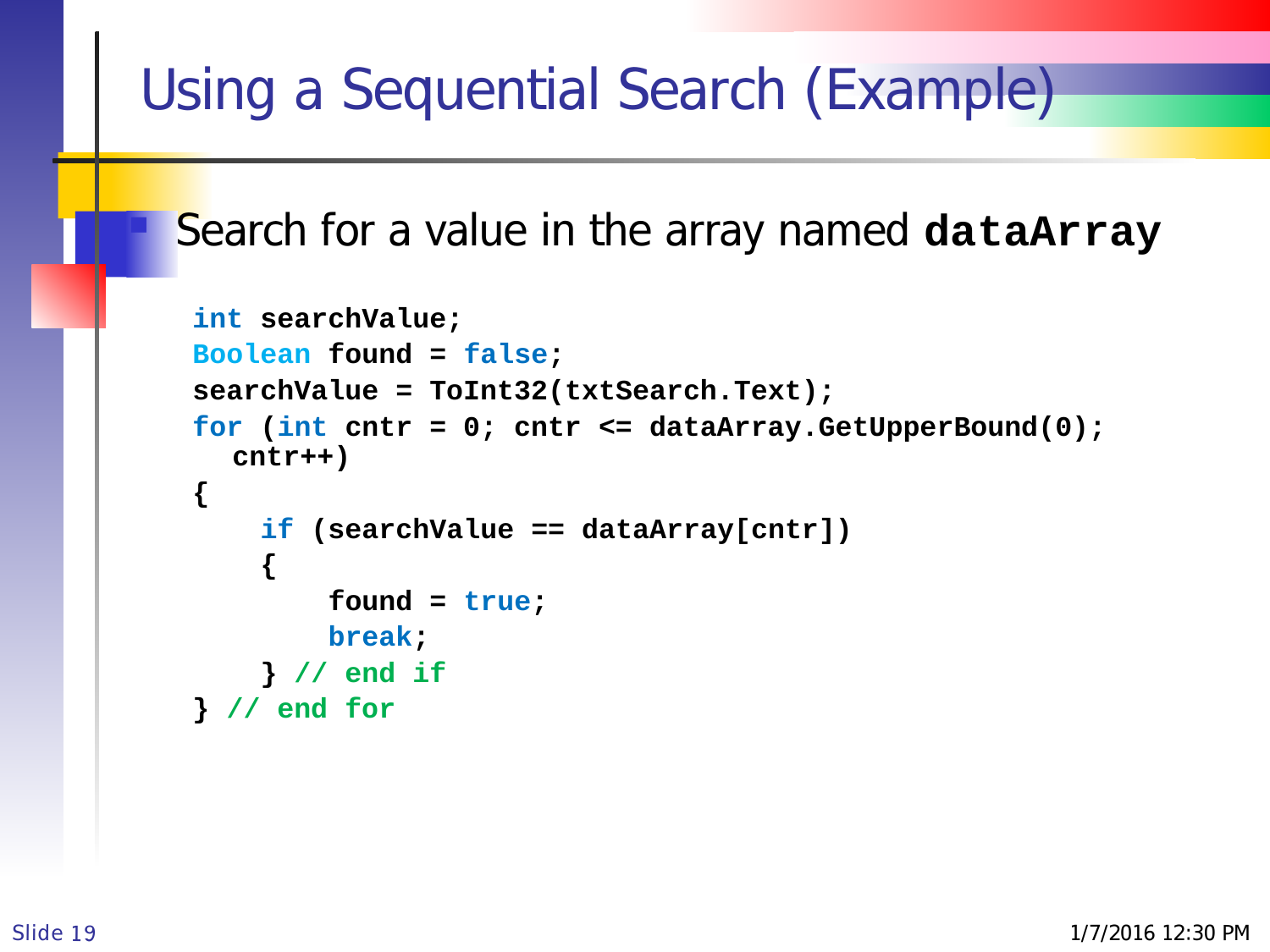

# Using a Sequential Search (Example)
Search for a value in the array named dataArray

int searchValue;
Boolean found = false;
searchValue = ToInt32(txtSearch.Text);
for (int cntr = 0; cntr <= dataArray.GetUpperBound(0); cntr++)
{
    if (searchValue == dataArray[cntr])
    {
        found = true;
        break;
    } // end if
} // end for
1/7/2016 12:30 PM